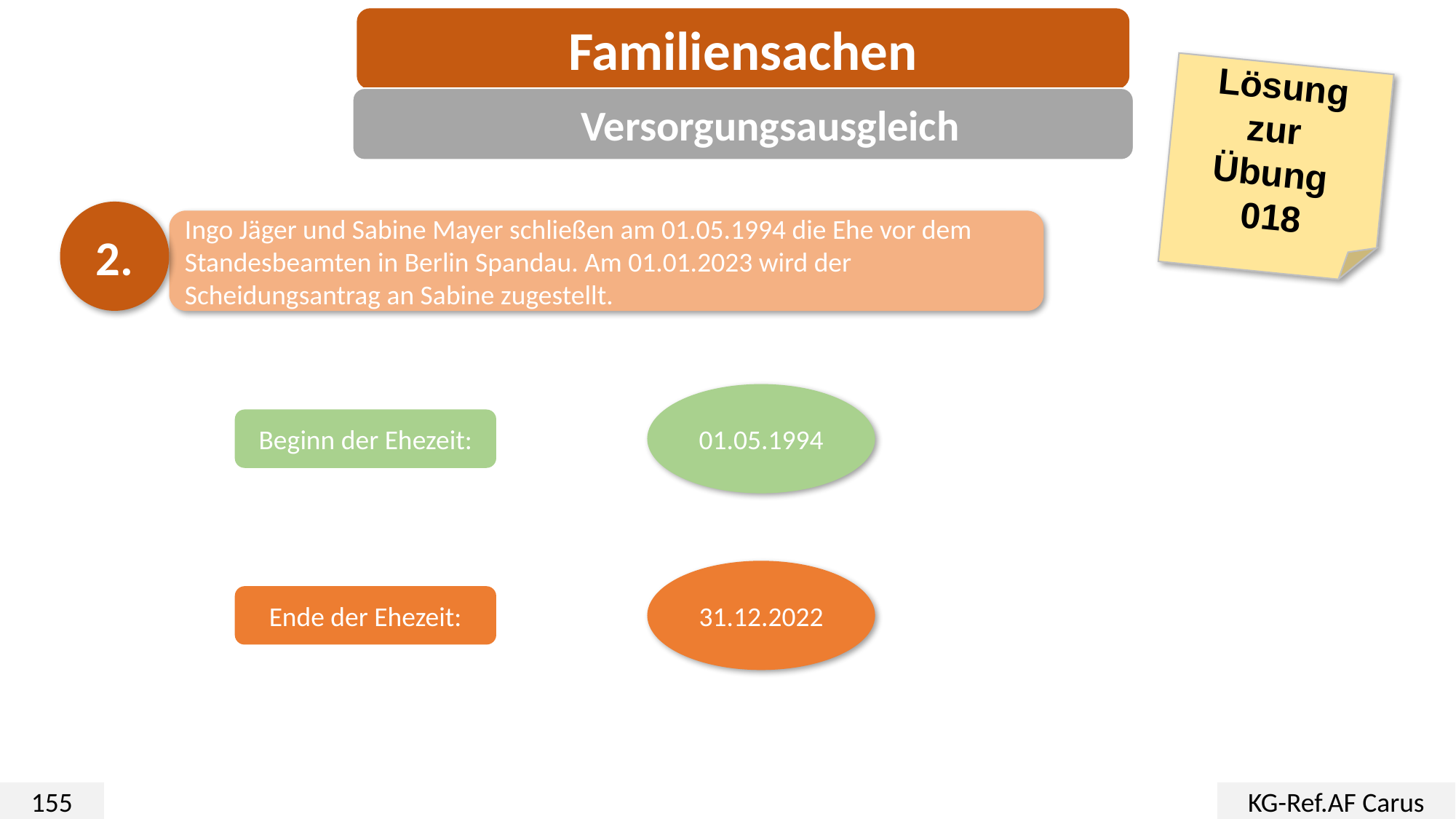

Familiensachen
Lösung zur
Übung
018
Versorgungsausgleich
2.
Ingo Jäger und Sabine Mayer schließen am 01.05.1994 die Ehe vor dem Standesbeamten in Berlin Spandau. Am 01.01.2023 wird der Scheidungsantrag an Sabine zugestellt.
01.05.1994
Beginn der Ehezeit:
31.12.2022
Ende der Ehezeit:
155
KG-Ref.AF Carus